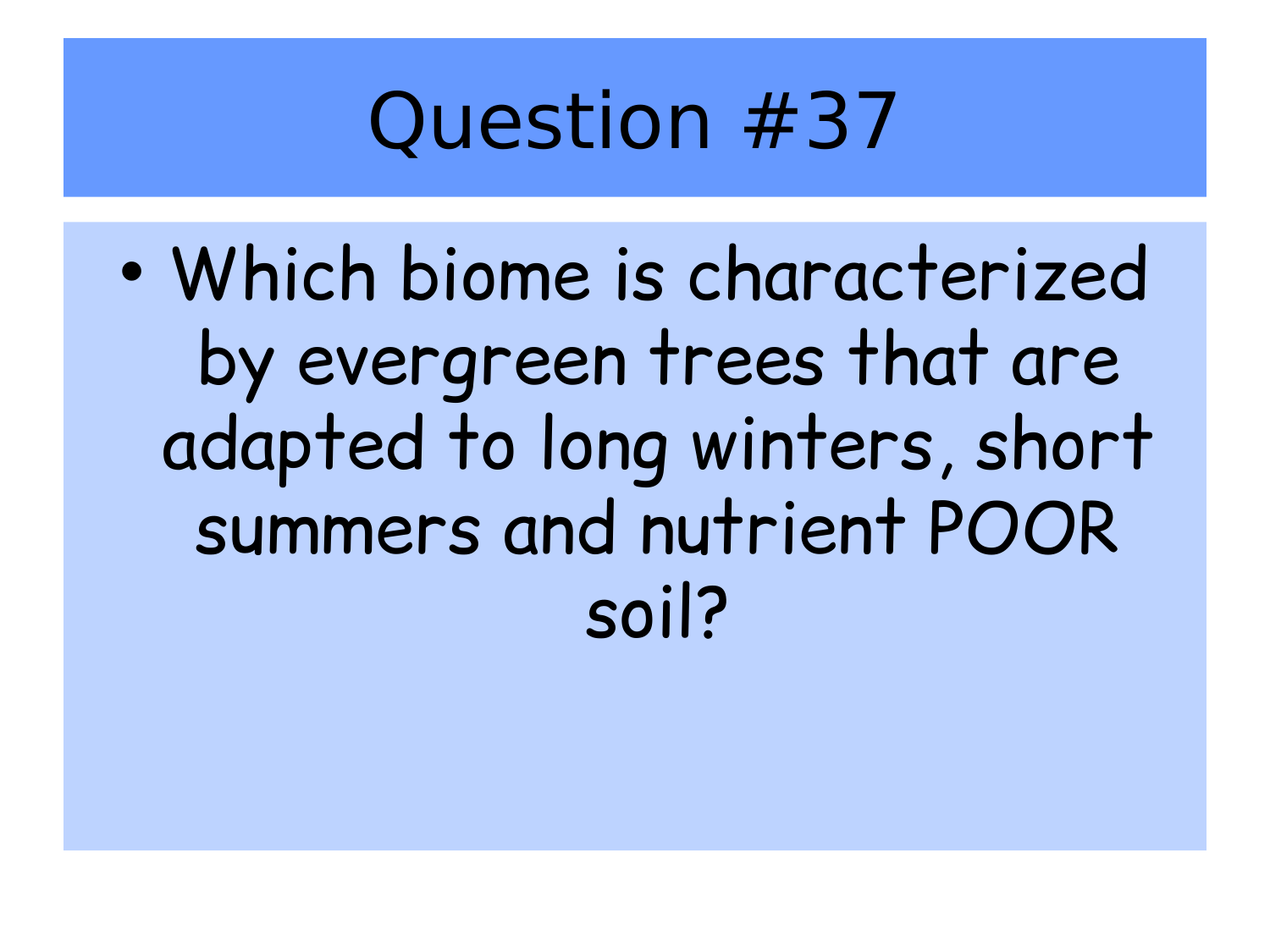

# Question #37
Which biome is characterized by evergreen trees that are adapted to long winters, short summers and nutrient POOR soil?